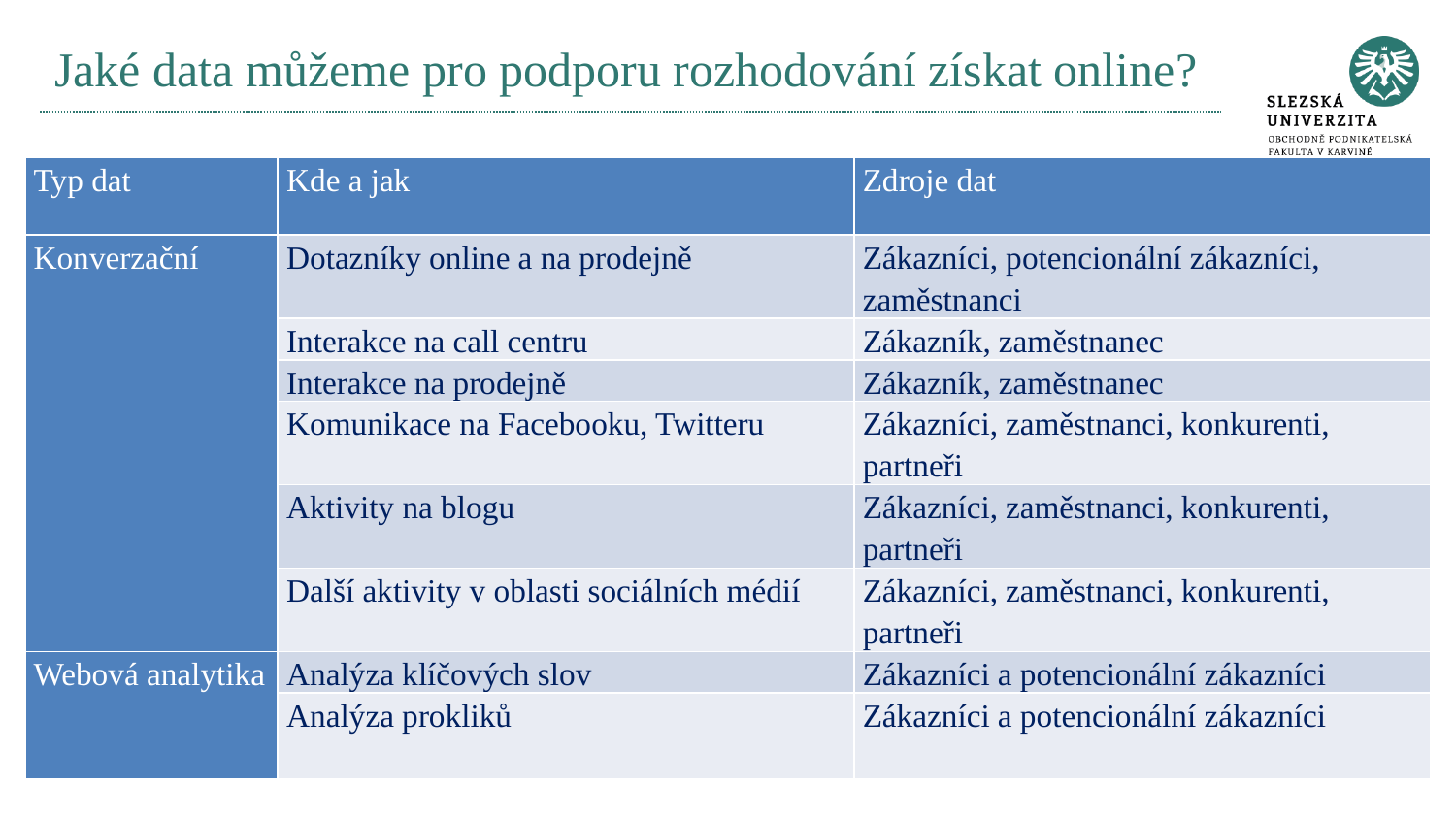

# Jaké data můžeme pro podporu rozhodování získat online?
| Typ dat | Kde a jak | Zdroje dat |
| --- | --- | --- |
| Konverzační | Dotazníky online a na prodejně | Zákazníci, potencionální zákazníci, zaměstnanci |
|  | Interakce na call centru | Zákazník, zaměstnanec |
|  | Interakce na prodejně | Zákazník, zaměstnanec |
|  | Komunikace na Facebooku, Twitteru | Zákazníci, zaměstnanci, konkurenti, partneři |
|  | Aktivity na blogu | Zákazníci, zaměstnanci, konkurenti, partneři |
|  | Další aktivity v oblasti sociálních médií | Zákazníci, zaměstnanci, konkurenti, partneři |
| Webová analytika | Analýza klíčových slov | Zákazníci a potencionální zákazníci |
|  | Analýza prokliků | Zákazníci a potencionální zákazníci |